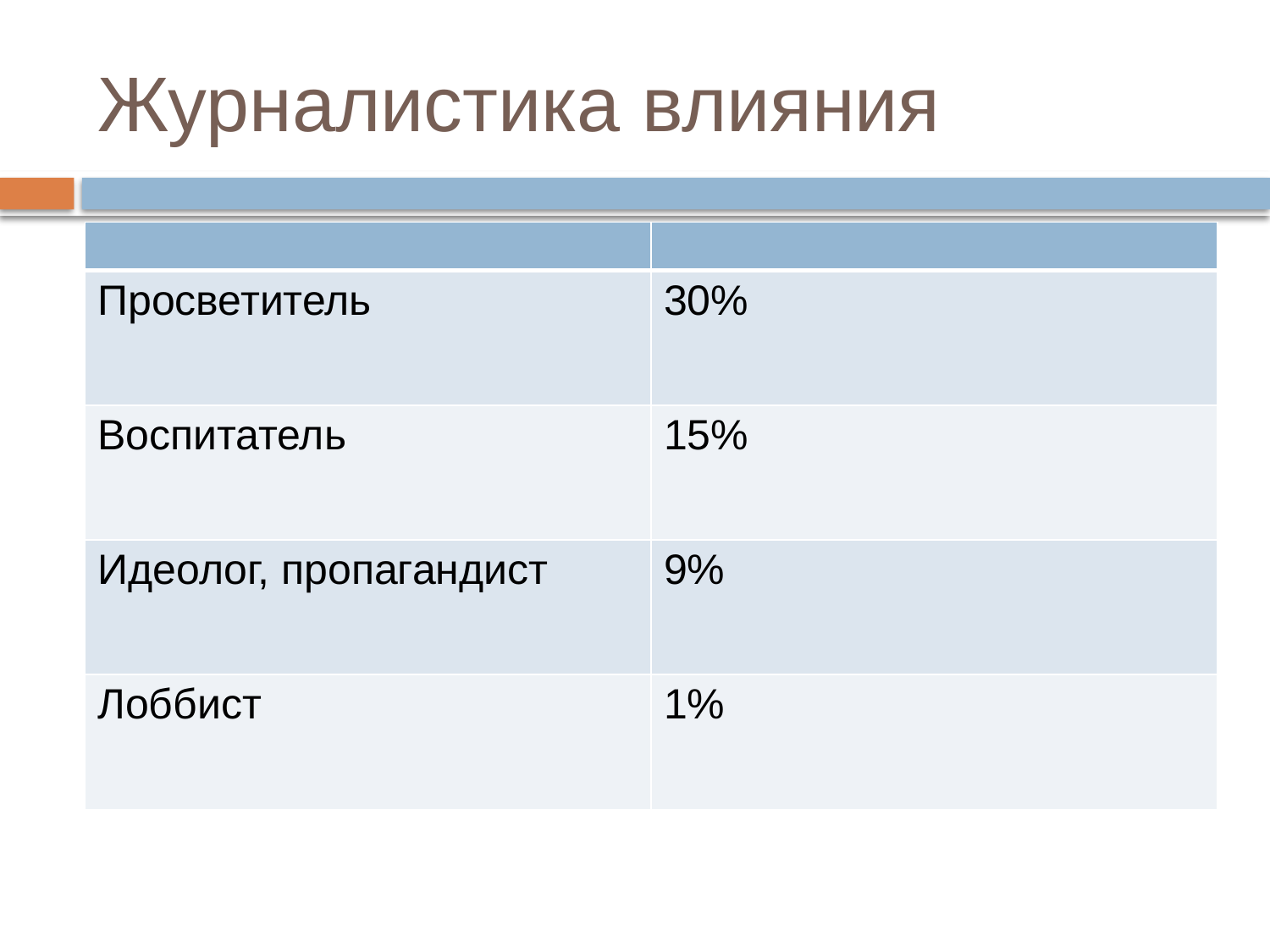

# Журналистика влияния
|  |  |
| --- | --- |
| Просветитель | 30% |
| Воспитатель | 15% |
| Идеолог, пропагандист | 9% |
| Лоббист | 1% |